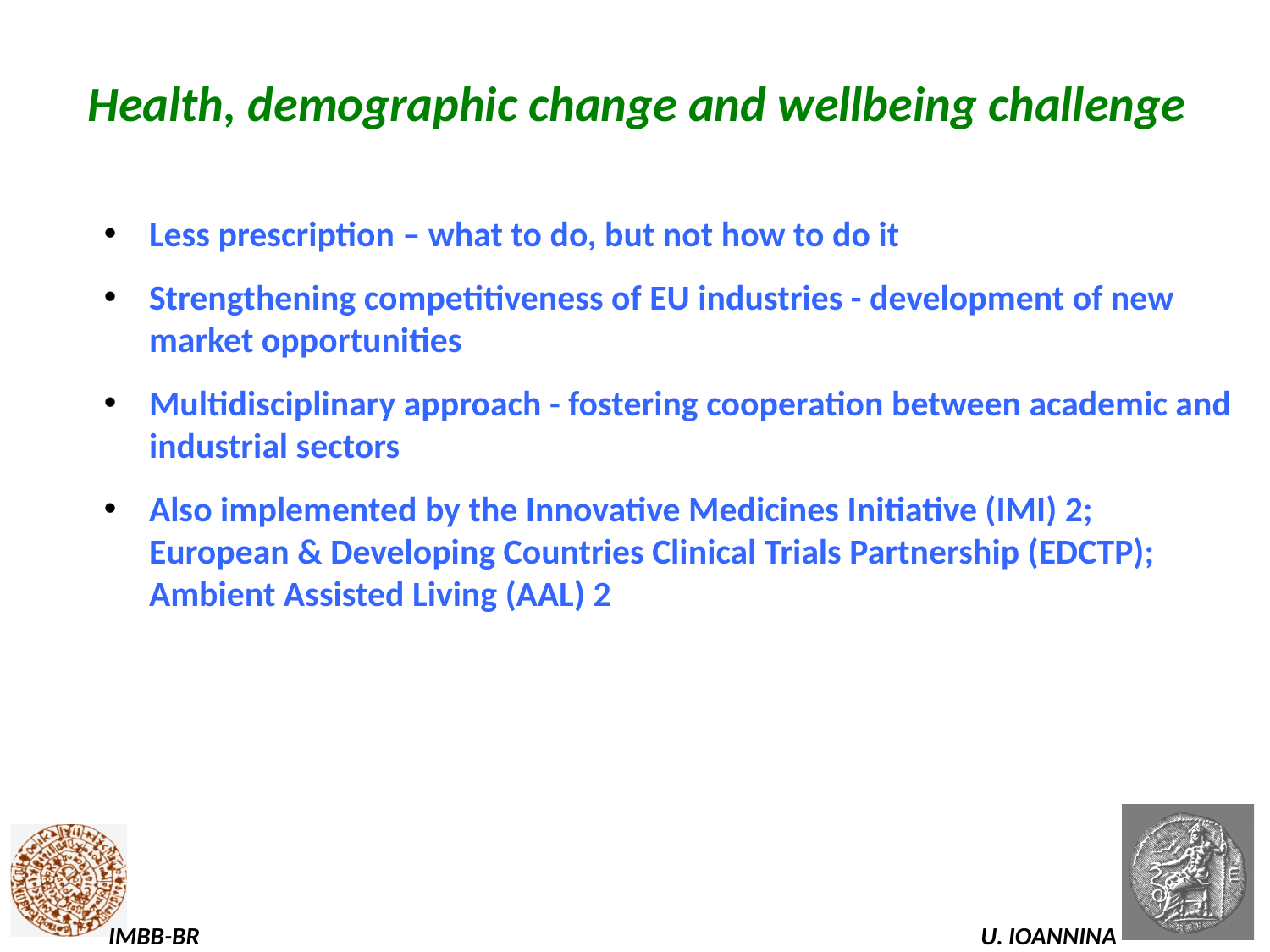

Health, demographic change and wellbeing challenge
Less prescription – what to do, but not how to do it
Strengthening competitiveness of EU industries - development of new market opportunities
Multidisciplinary approach - fostering cooperation between academic and industrial sectors
Also implemented by the Innovative Medicines Initiative (IMI) 2; European & Developing Countries Clinical Trials Partnership (EDCTP); Ambient Assisted Living (AAL) 2